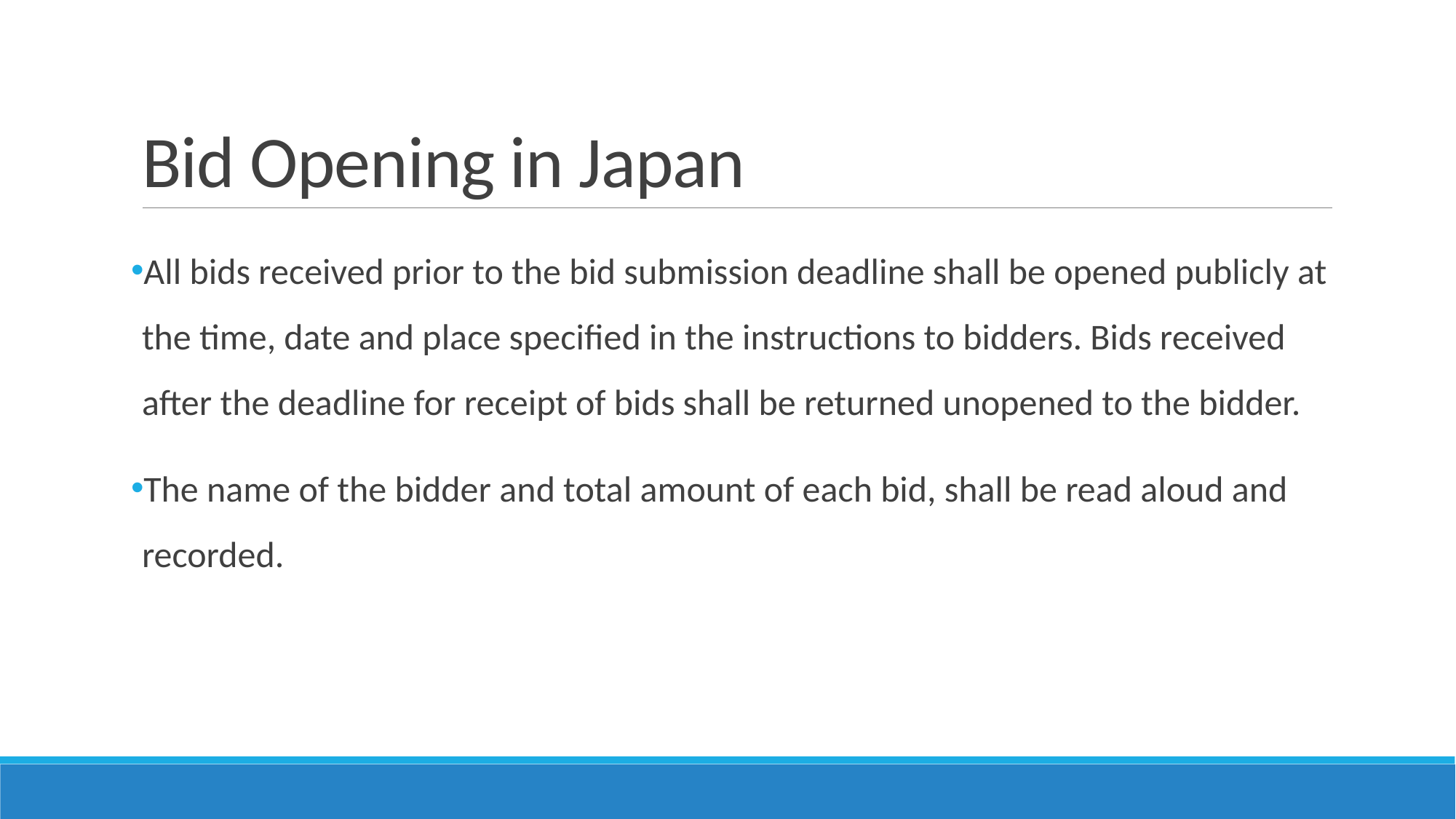

# Bid Opening in Japan
All bids received prior to the bid submission deadline shall be opened publicly at the time, date and place specified in the instructions to bidders. Bids received after the deadline for receipt of bids shall be returned unopened to the bidder.
The name of the bidder and total amount of each bid, shall be read aloud and recorded.